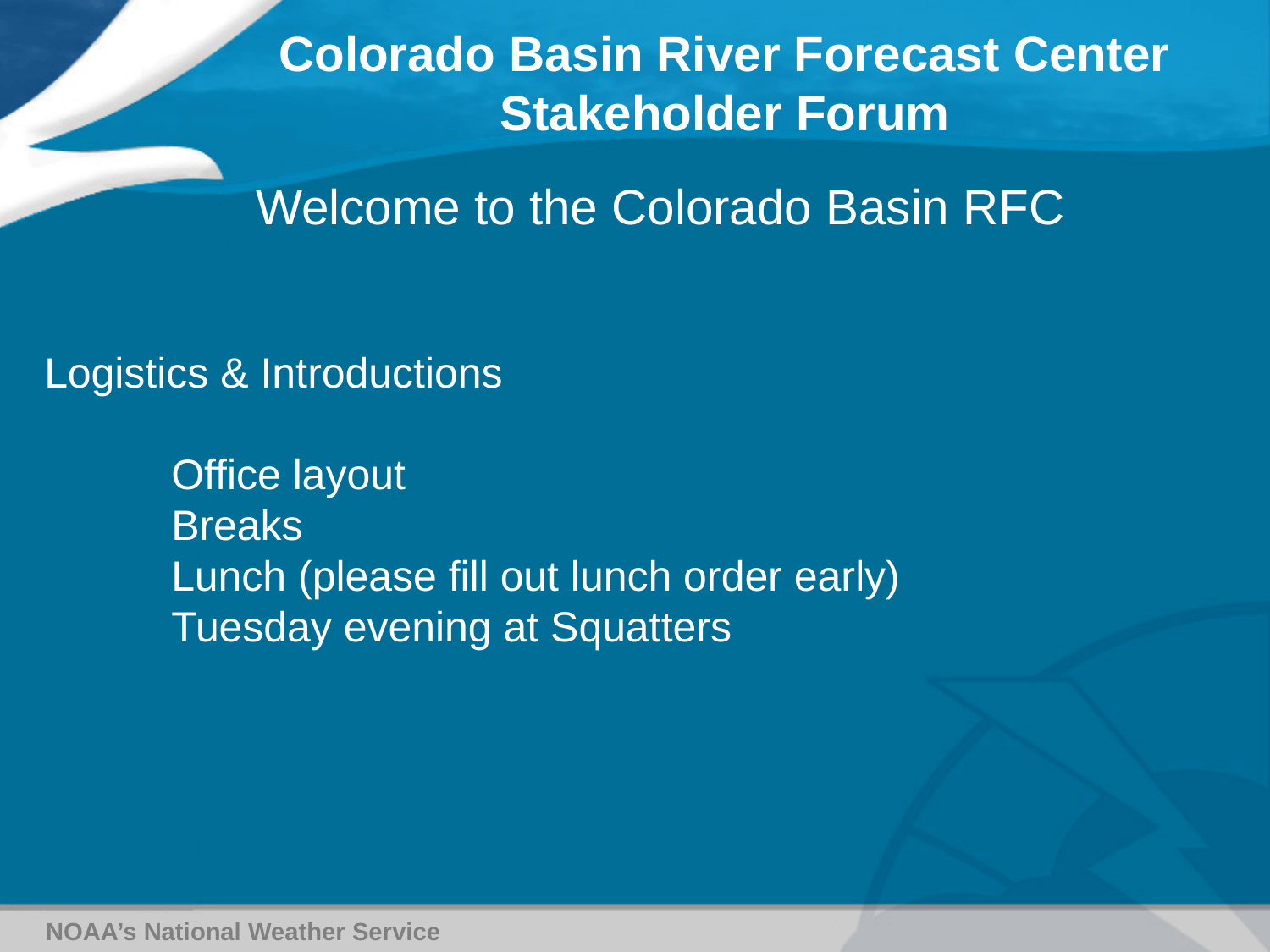

Colorado Basin River Forecast Center
Stakeholder Forum
Welcome to the Colorado Basin RFC
Logistics & Introductions

	Office layout
	Breaks
	Lunch (please fill out lunch order early)
	Tuesday evening at Squatters
NOAA’s National Weather Service